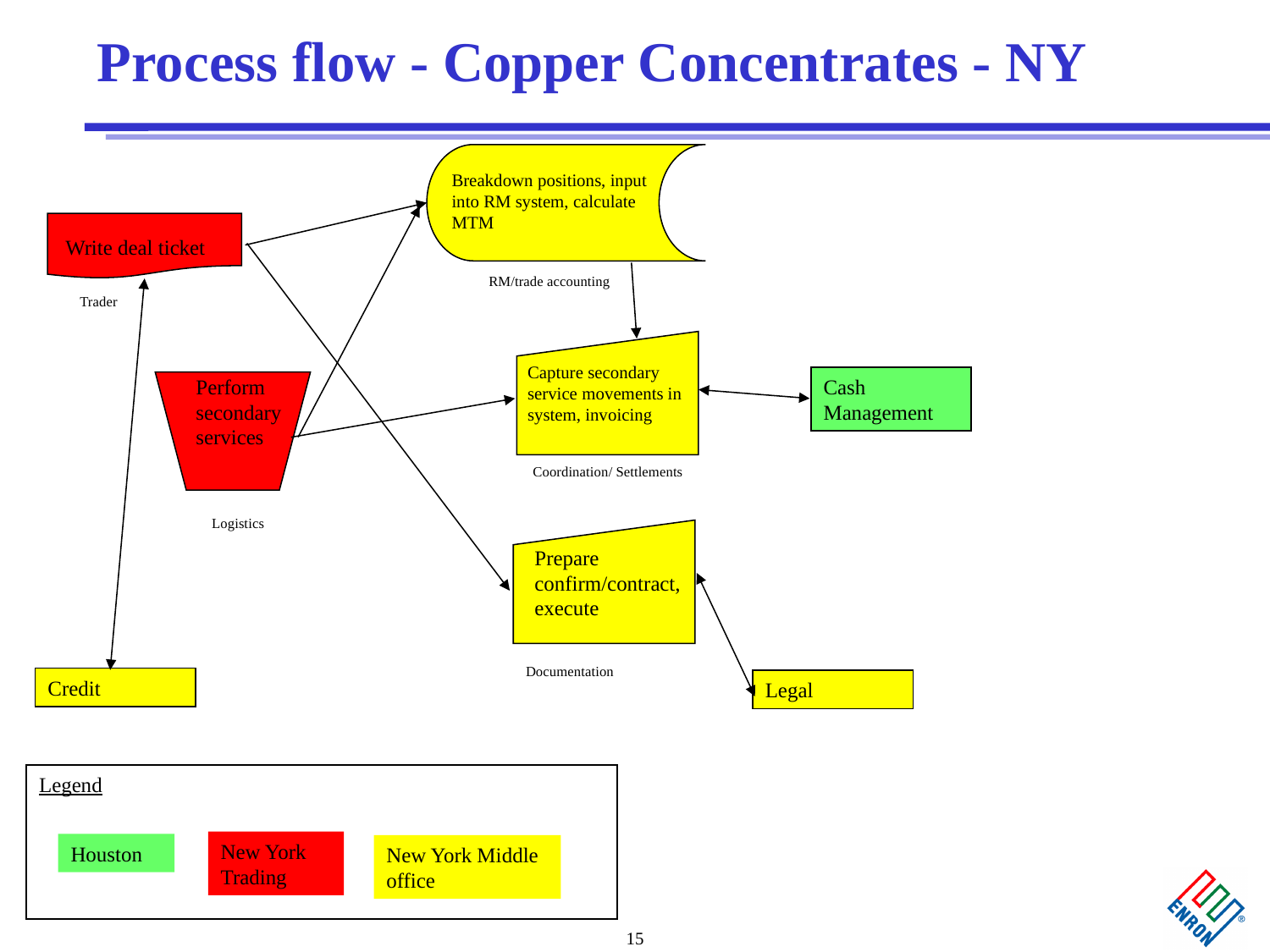

# Process flow - Copper Concentrates - NY

Breakdown positions, input into RM system, calculate MTM

Write deal ticket

RM/trade accounting
Trader

Capture secondary service movements in system, invoicing
Perform secondary services
Cash Management

Coordination/ Settlements
Logistics

Prepare confirm/contract, execute

Documentation
Credit
Legal
Legend

New York Trading
Houston
New York Middle office
15